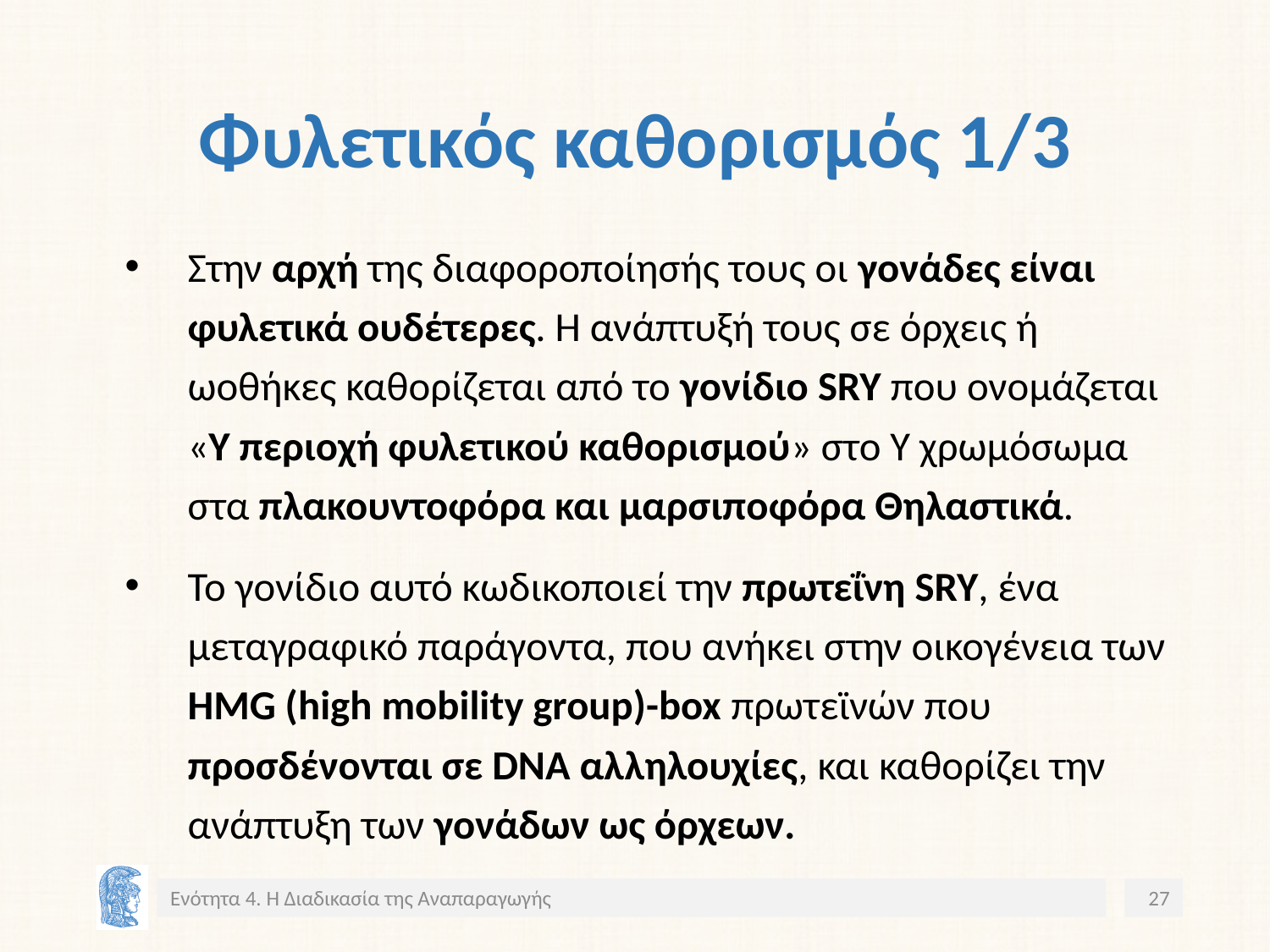

# Φυλετικός καθορισμός 1/3
Στην αρχή της διαφοροποίησής τους οι γονάδες είναι φυλετικά ουδέτερες. Η ανάπτυξή τους σε όρχεις ή ωοθήκες καθορίζεται από το γονίδιο SRY που ονομάζεται «Υ περιοχή φυλετικού καθορισμού» στο Υ χρωμόσωμα στα πλακουντοφόρα και μαρσιποφόρα Θηλαστικά.
Το γονίδιο αυτό κωδικοποιεί την πρωτεΐνη SRY, ένα μεταγραφικό παράγοντα, που ανήκει στην οικογένεια των HMG (high mobility group)-box πρωτεϊνών που προσδένονται σε DNA αλληλουχίες, και καθορίζει την ανάπτυξη των γονάδων ως όρχεων.

Ενότητα 4. Η Διαδικασία της Αναπαραγωγής
27